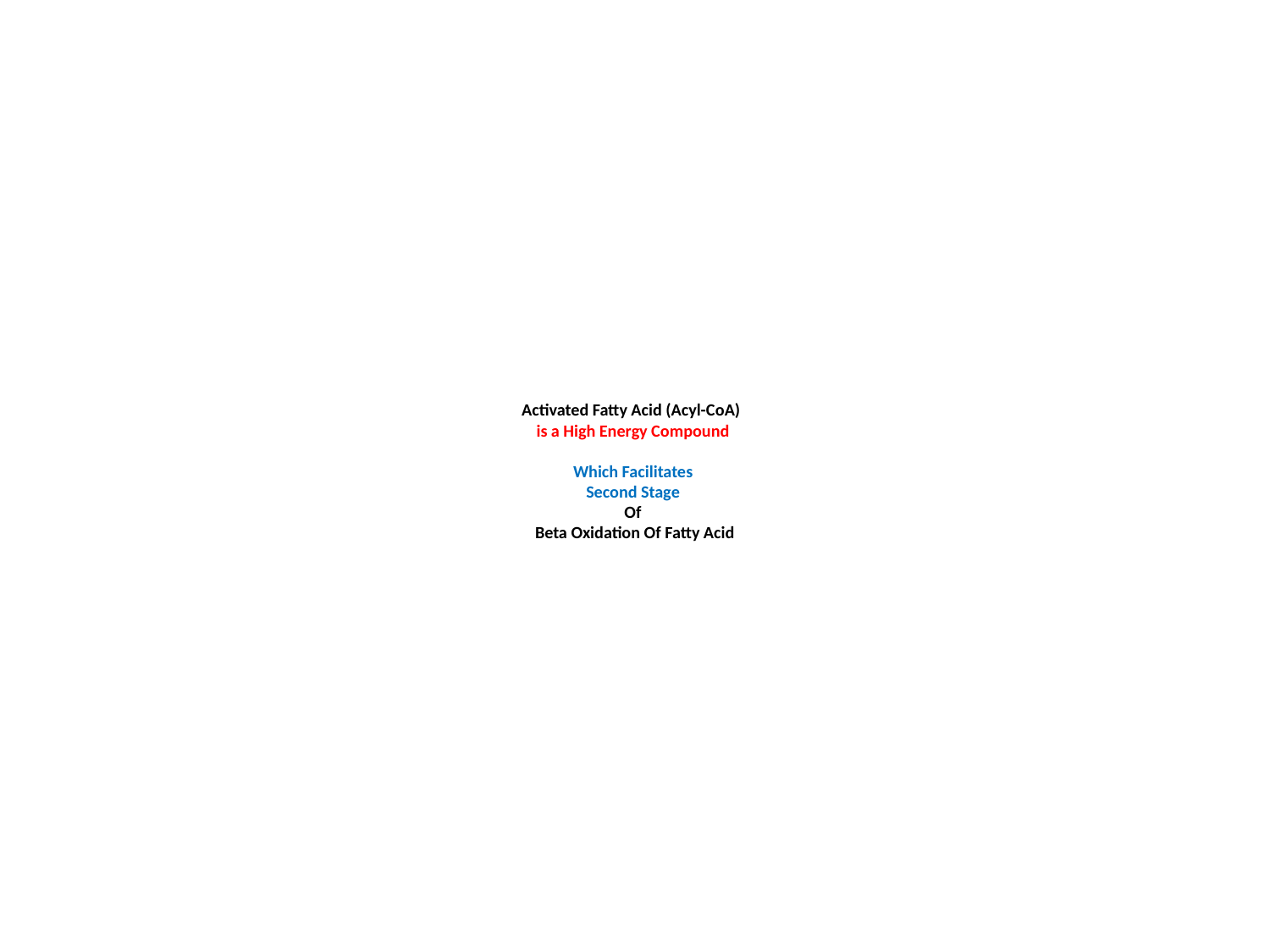

# Activated Fatty Acid (Acyl-CoA) is a High Energy Compound Which Facilitates Second Stage Of Beta Oxidation Of Fatty Acid